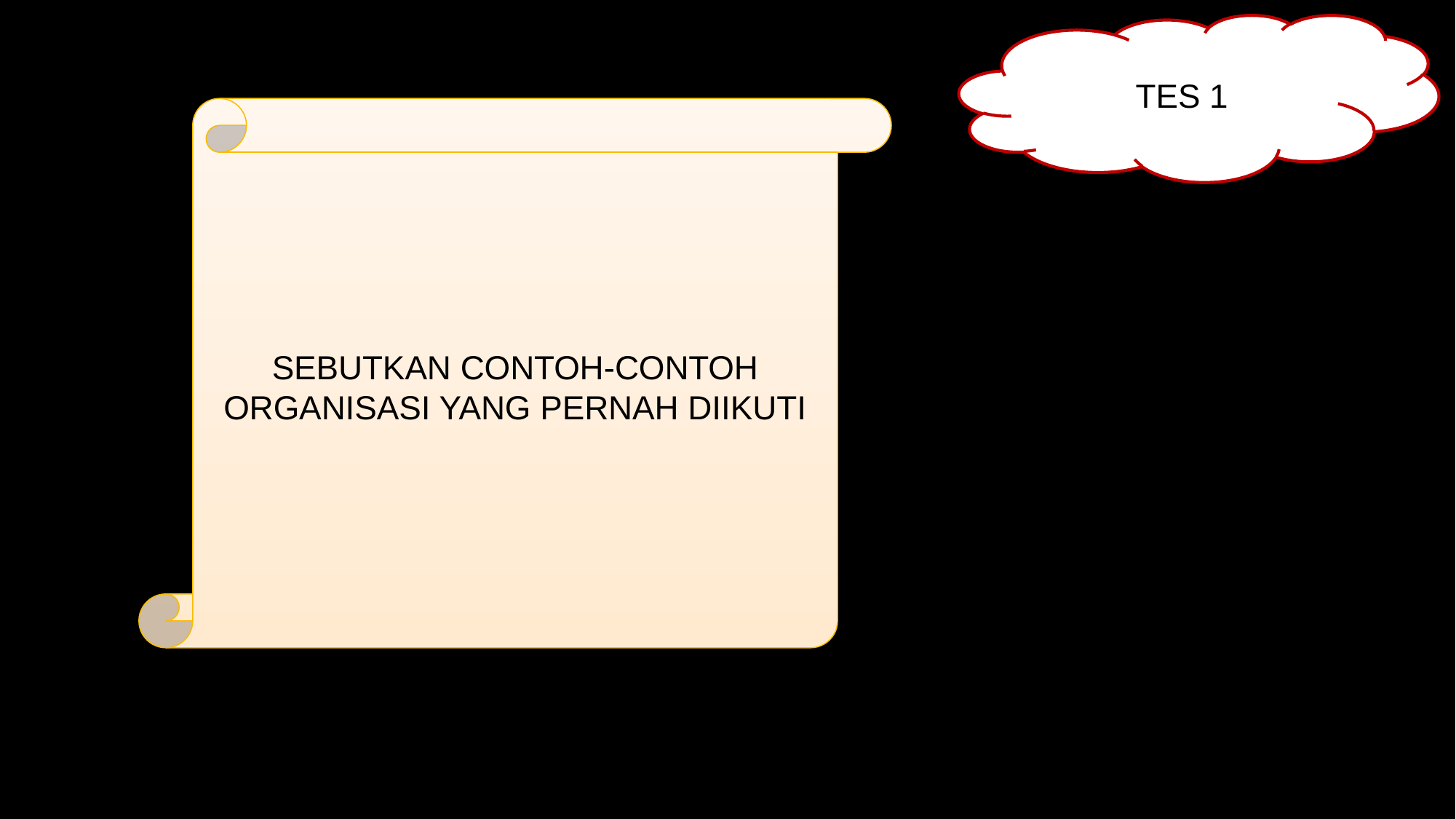

TES 1
SEBUTKAN CONTOH-CONTOH ORGANISASI YANG PERNAH DIIKUTI